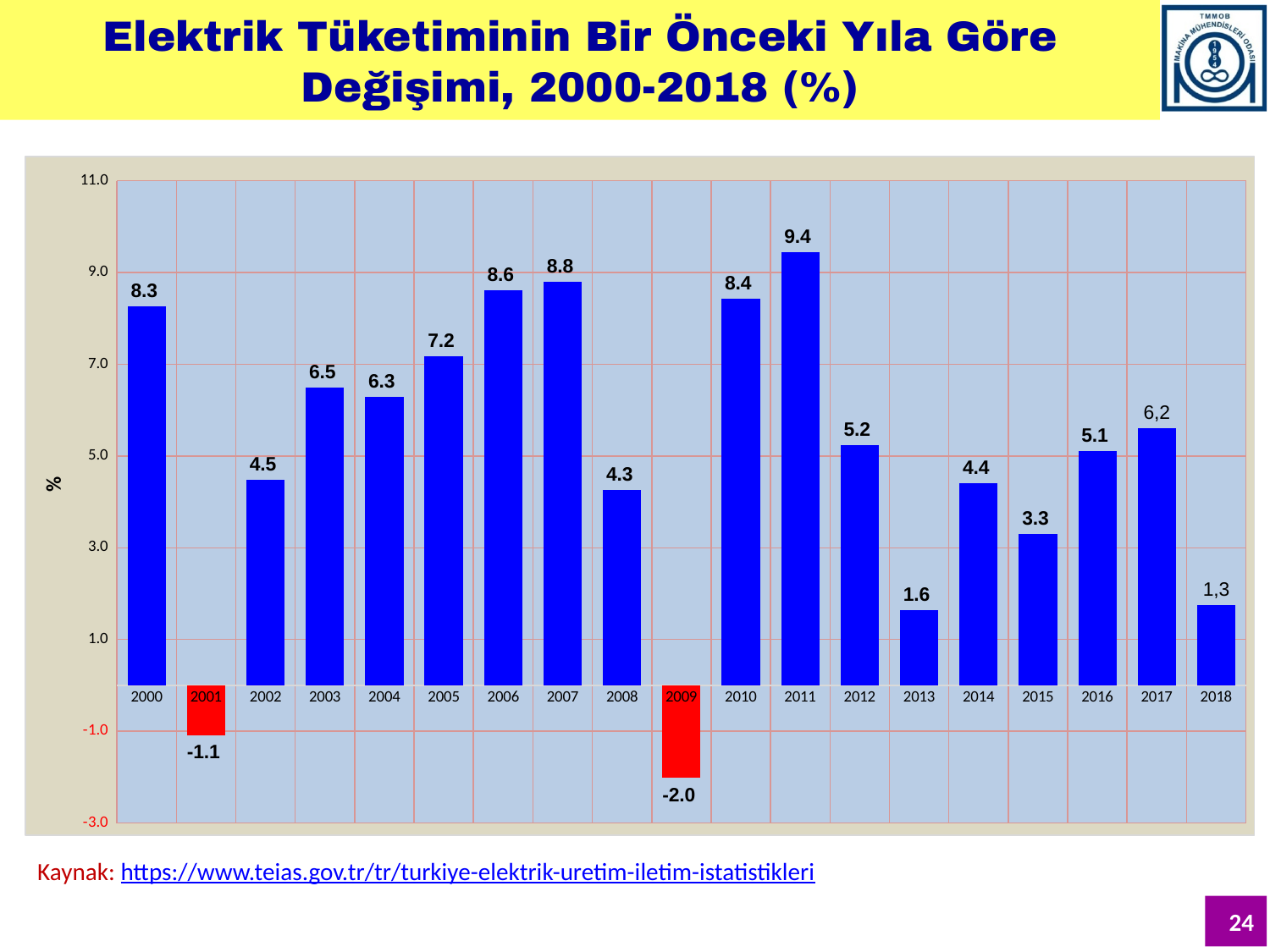

Elektrik Tüketiminin Bir Önceki Yıla Göre Değişimi, 2000-2018 (%)

### Chart

| Category | Artış (%) |
|---|---|
| 2000 | 8.263247046670097 |
| 2001 | -1.0947522365906033 |
| 2002 | 4.478002511206247 |
| 2003 | 6.486707918215108 |
| 2004 | 6.281646096482576 |
| 2005 | 7.183495258886449 |
| 2006 | 8.609338656915044 |
| 2007 | 8.797032478170468 |
| 2008 | 4.255258678675067 |
| 2009 | -2.022412578021974 |
| 2010 | 8.426873372763975 |
| 2011 | 9.443535475985577 |
| 2012 | 5.238067738485652 |
| 2013 | 1.644923730215675 |
| 2014 | 4.4096223078162815 |
| 2015 | 3.3061957444227685 |
| 2016 | 5.103786142253464 |
| 2017 | 5.604741324583396 |
| 2018 | 1.752763503167998 |
Kaynak: https://www.teias.gov.tr/tr/turkiye-elektrik-uretim-iletim-istatistikleri
24